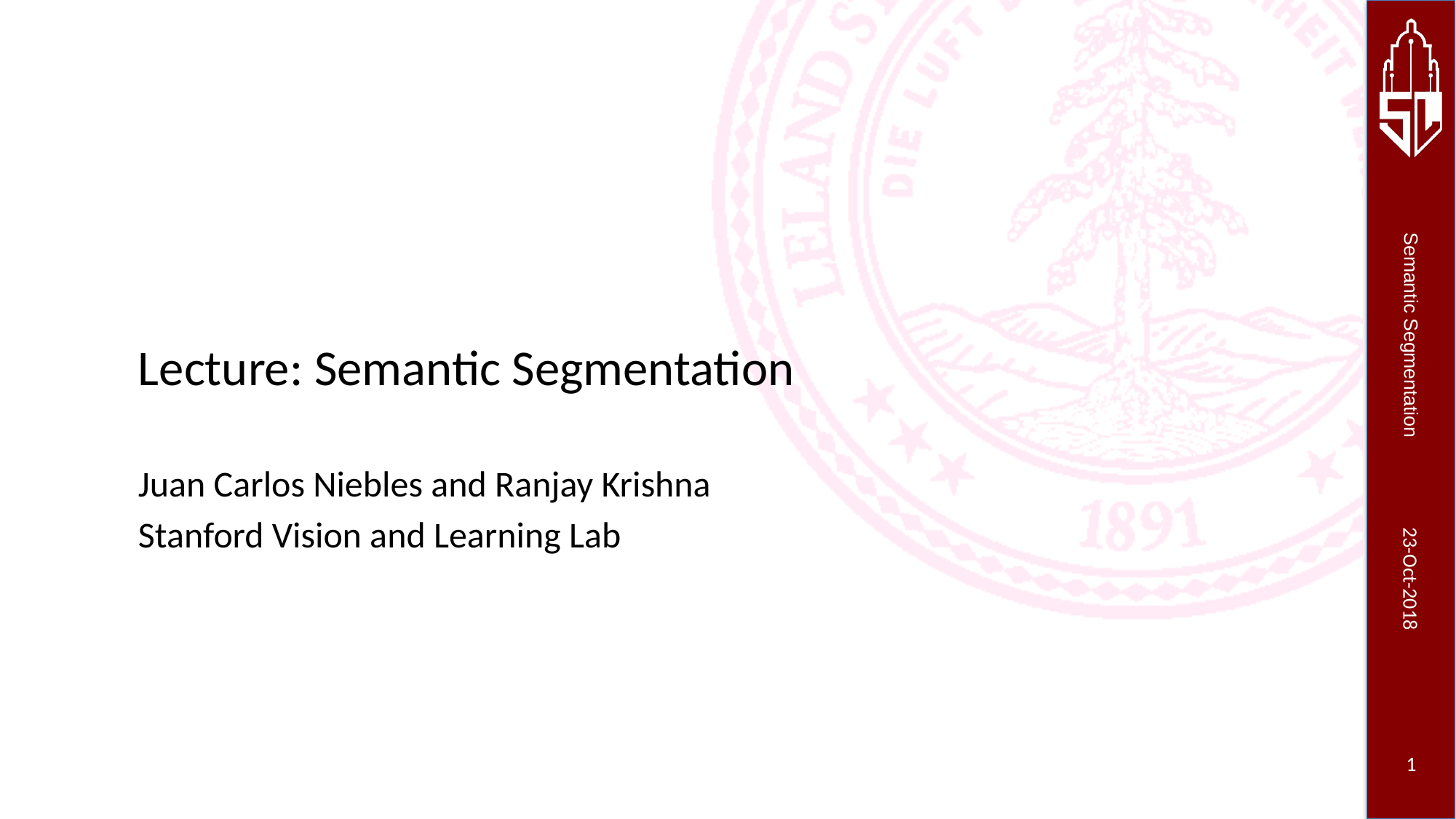

# Lecture: Semantic Segmentation
Juan Carlos Niebles and Ranjay Krishna
Stanford Vision and Learning Lab